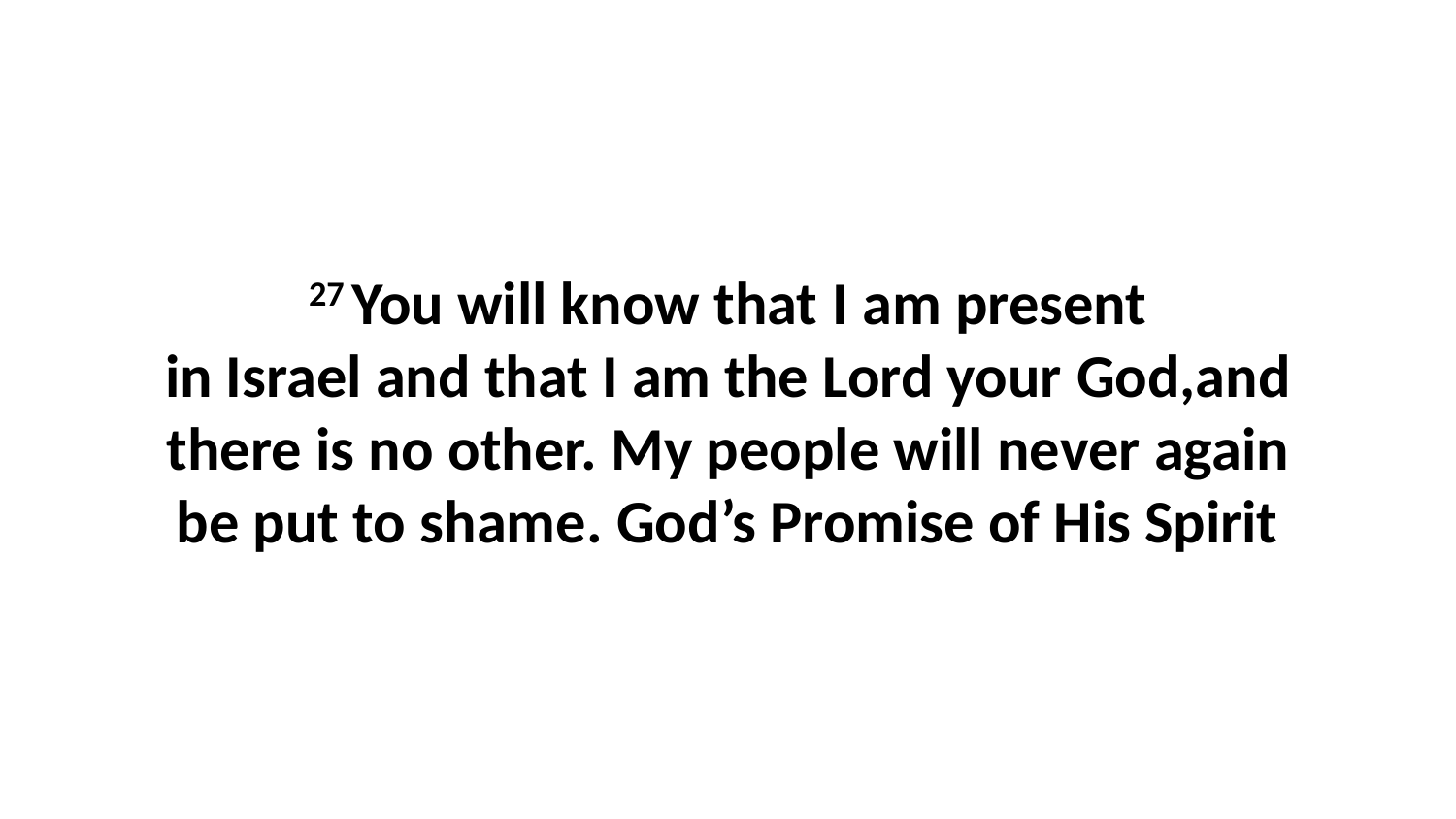

27 You will know that I am present in Israel and that I am the Lord your God,and there is no other. My people will never again be put to shame. God’s Promise of His Spirit